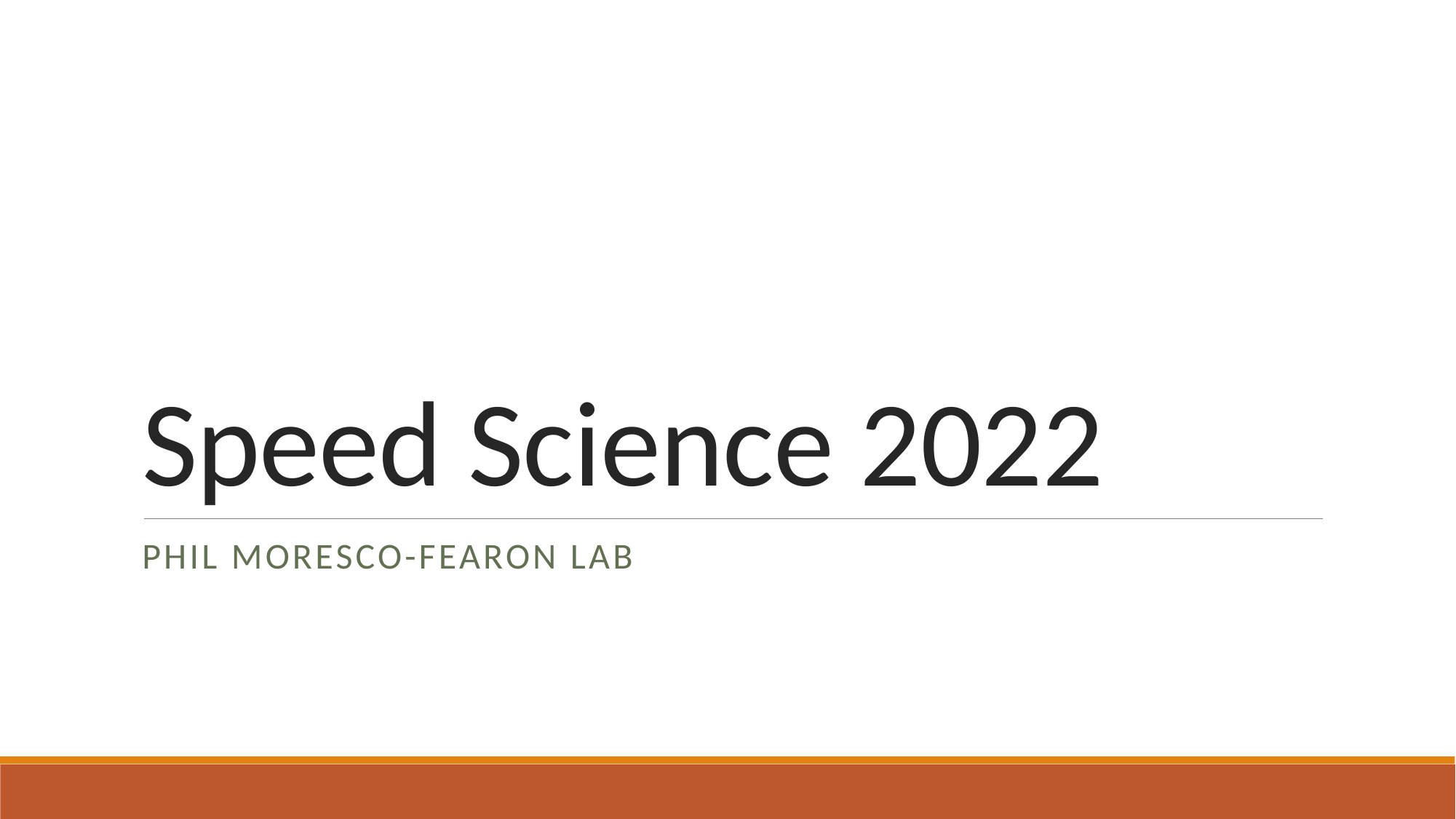

# Speed Science 2022
Phil Moresco-Fearon Lab